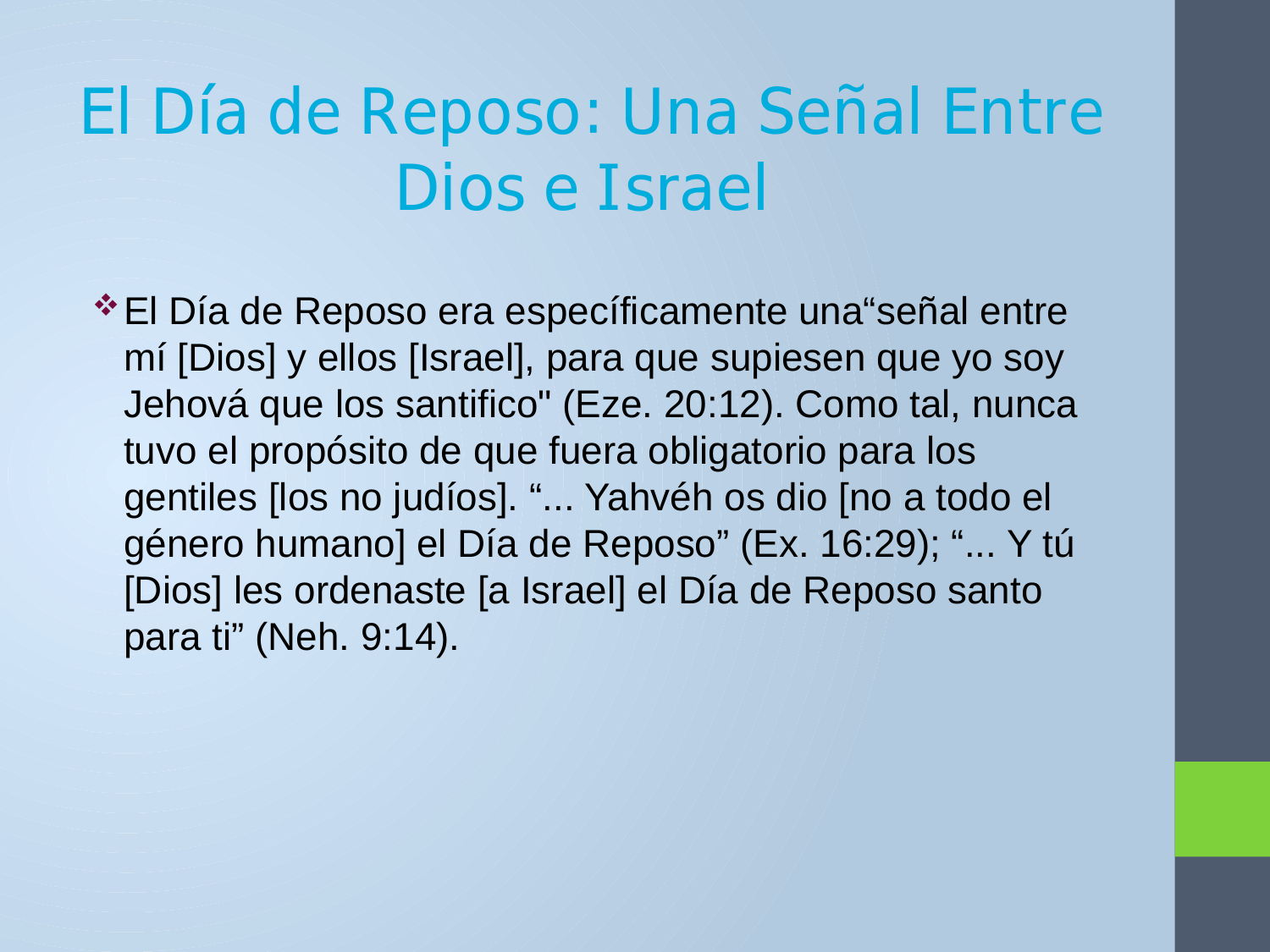

# El Día de Reposo: Una Señal Entre Dios e Israel
El Día de Reposo era específicamente una“señal entre mí [Dios] y ellos [Israel], para que supiesen que yo soy Jehová que los santifico" (Eze. 20:12). Como tal, nunca tuvo el propósito de que fuera obligatorio para los gentiles [los no judíos]. “... Yahvéh os dio [no a todo el género humano] el Día de Reposo” (Ex. 16:29); “... Y tú [Dios] les ordenaste [a Israel] el Día de Reposo santo para ti” (Neh. 9:14).